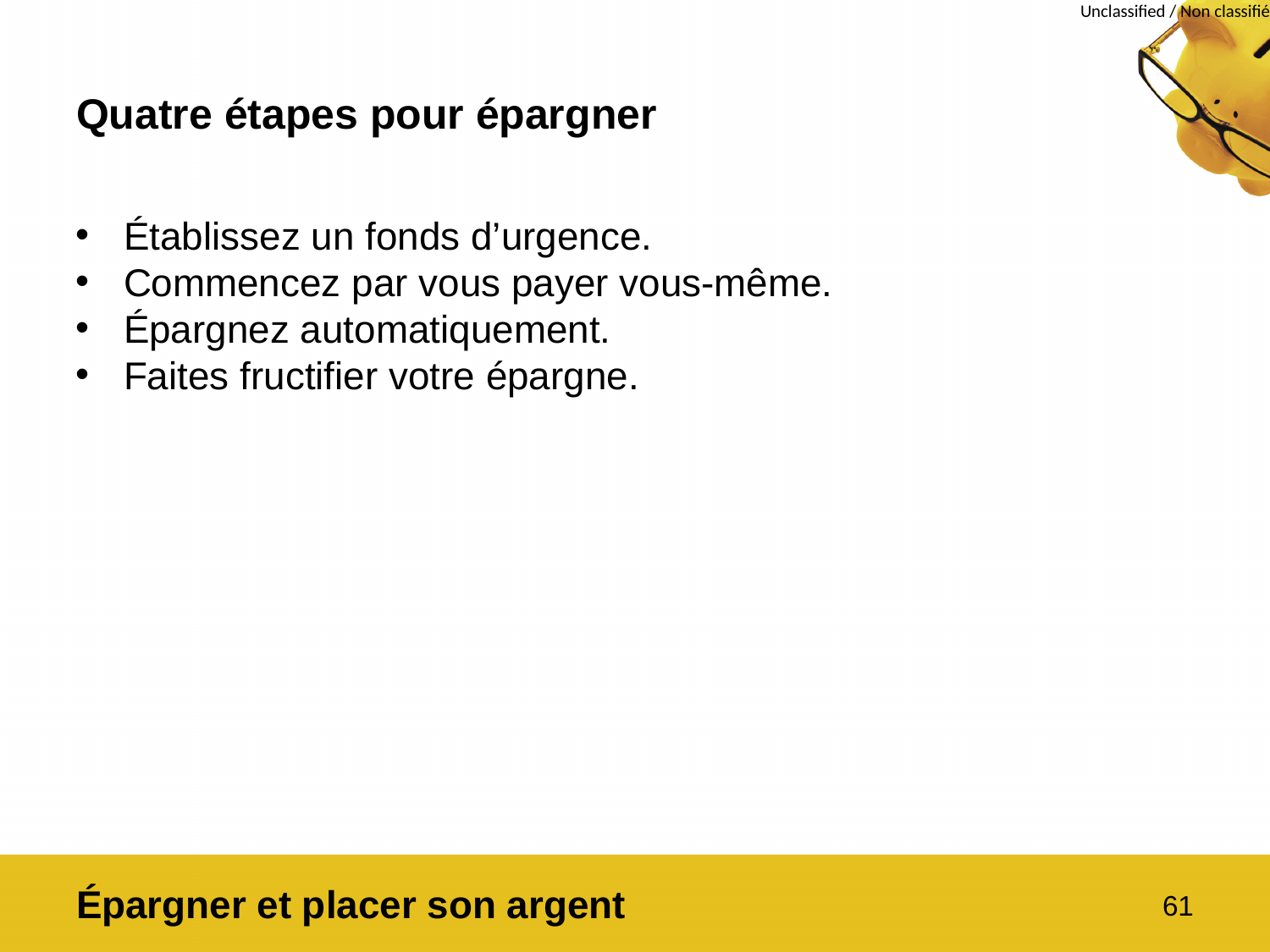

# Quatre étapes pour épargner

Établissez un fonds d’urgence.
Commencez par vous payer vous-même.
Épargnez automatiquement.
Faites fructifier votre épargne.

Épargner et placer son argent
61